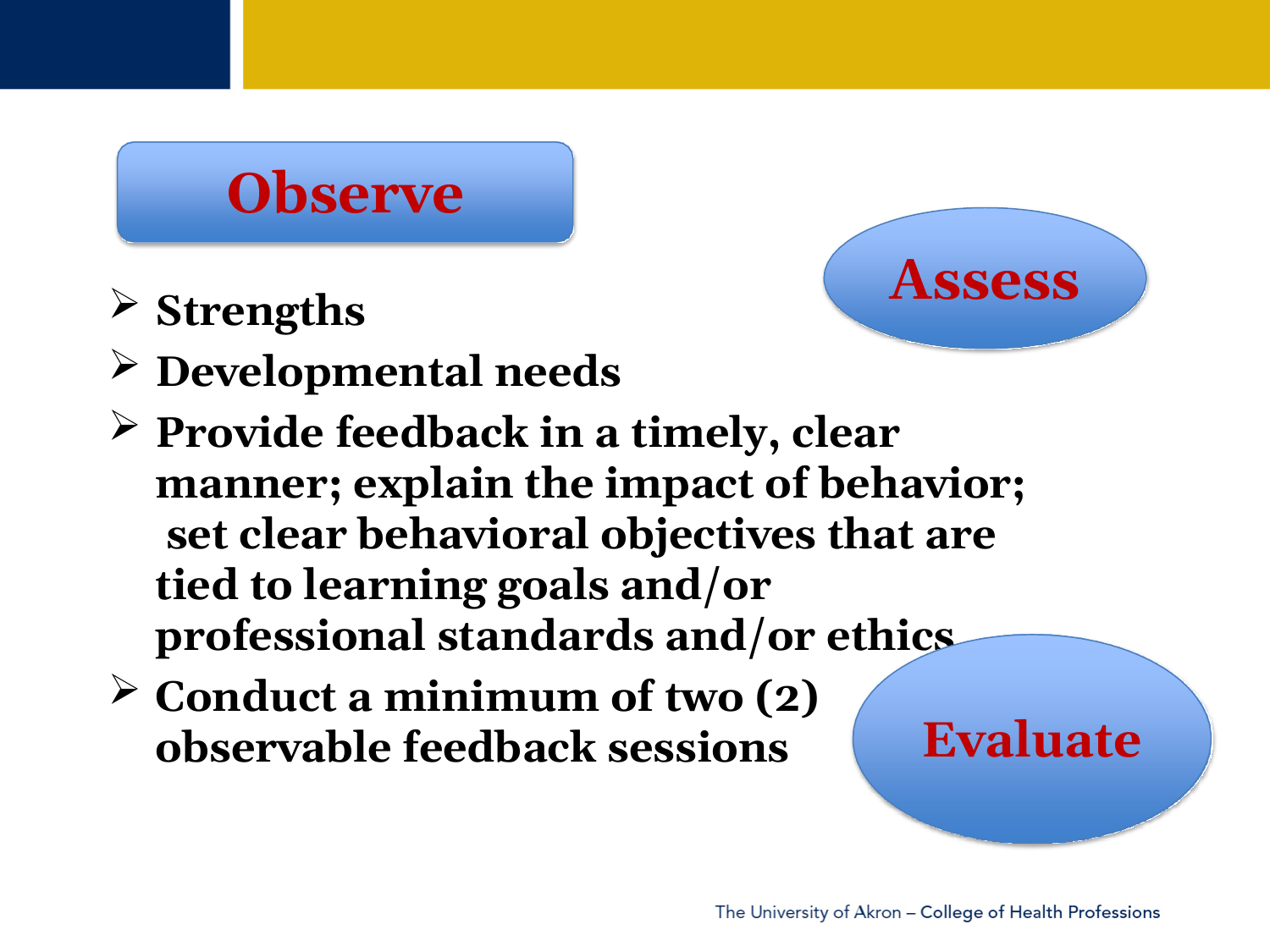

# Observe

Assess

Strengths
Developmental needs

Provide feedback in a timely, clear  manner; explain the impact of behavior;  set clear behavioral objectives that are  tied to learning goals and/or  professional standards and/or ethics
Conduct a minimum of two (2)

Evaluate
observable feedback sessions